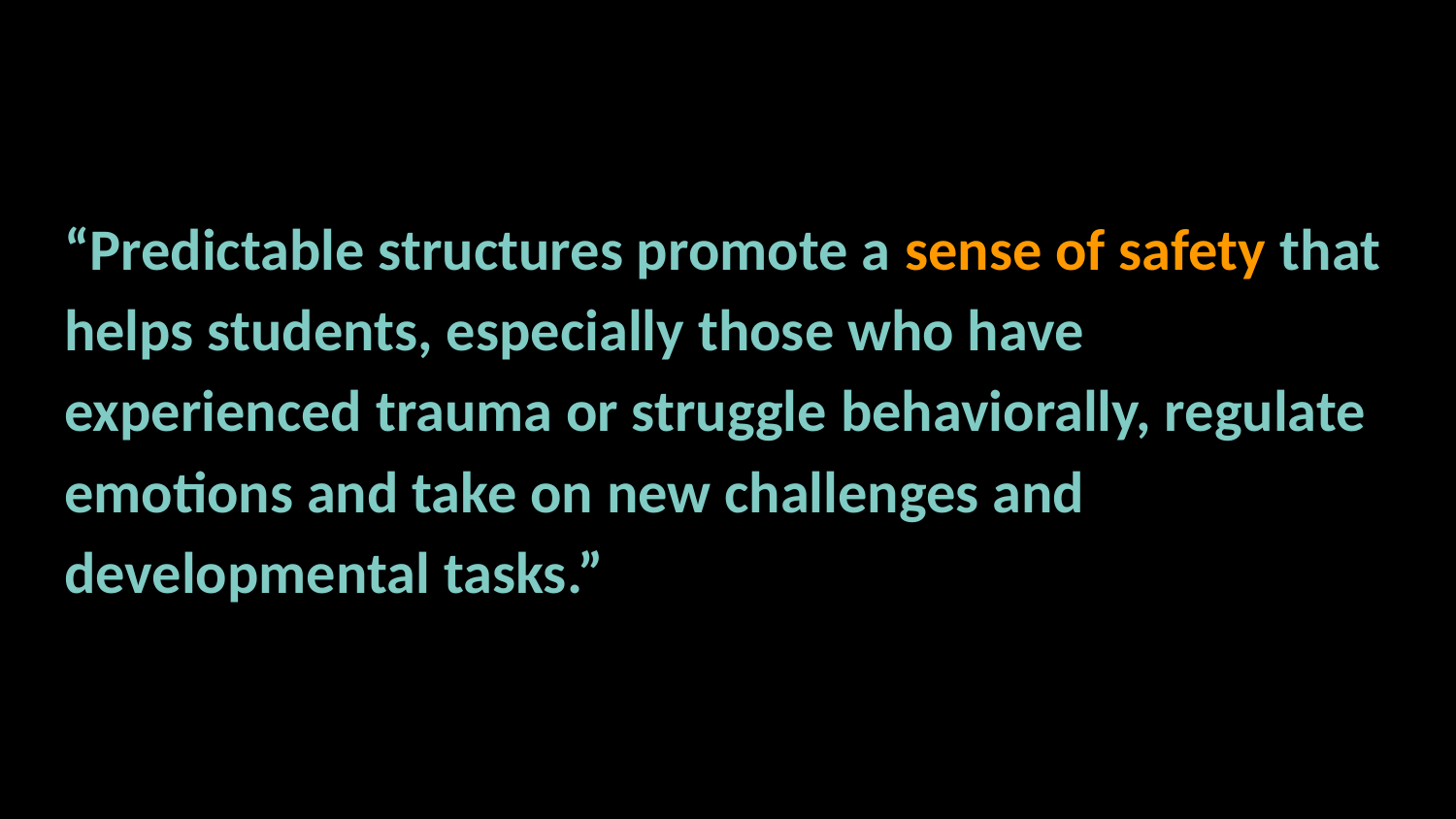

“Predictable structures promote a sense of safety that helps students, especially those who have experienced trauma or struggle behaviorally, regulate emotions and take on new challenges and developmental tasks.”